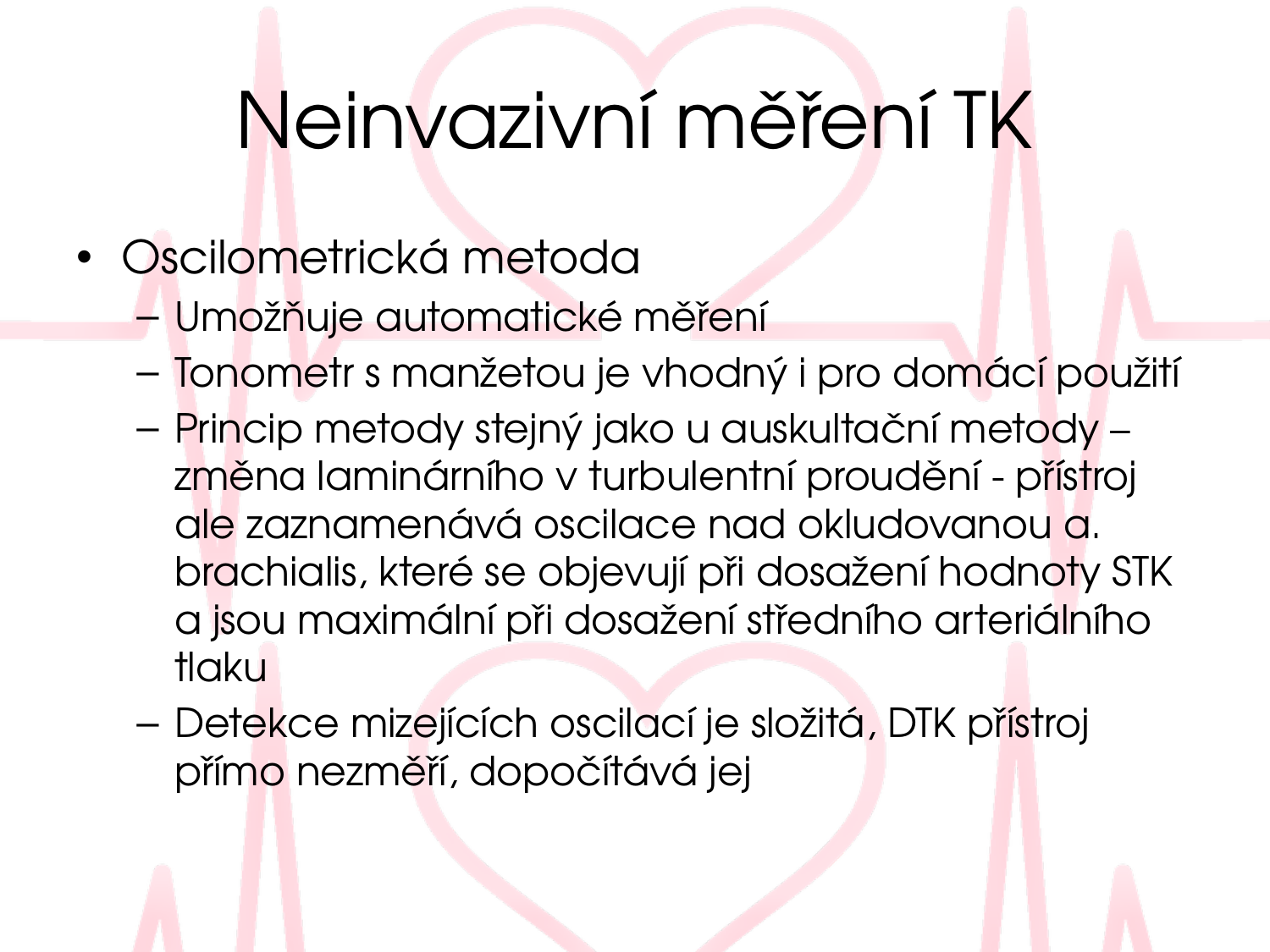

# Neinvazivní měření TK
Oscilometrická metoda
Umožňuje automatické měření
Tonometr s manžetou je vhodný i pro domácí použití
Princip metody stejný jako u auskultační metody – změna laminárního v turbulentní proudění - přístroj ale zaznamenává oscilace nad okludovanou a. brachialis, které se objevují při dosažení hodnoty STK a jsou maximální při dosažení středního arteriálního tlaku
Detekce mizejících oscilací je složitá, DTK přístroj přímo nezměří, dopočítává jej